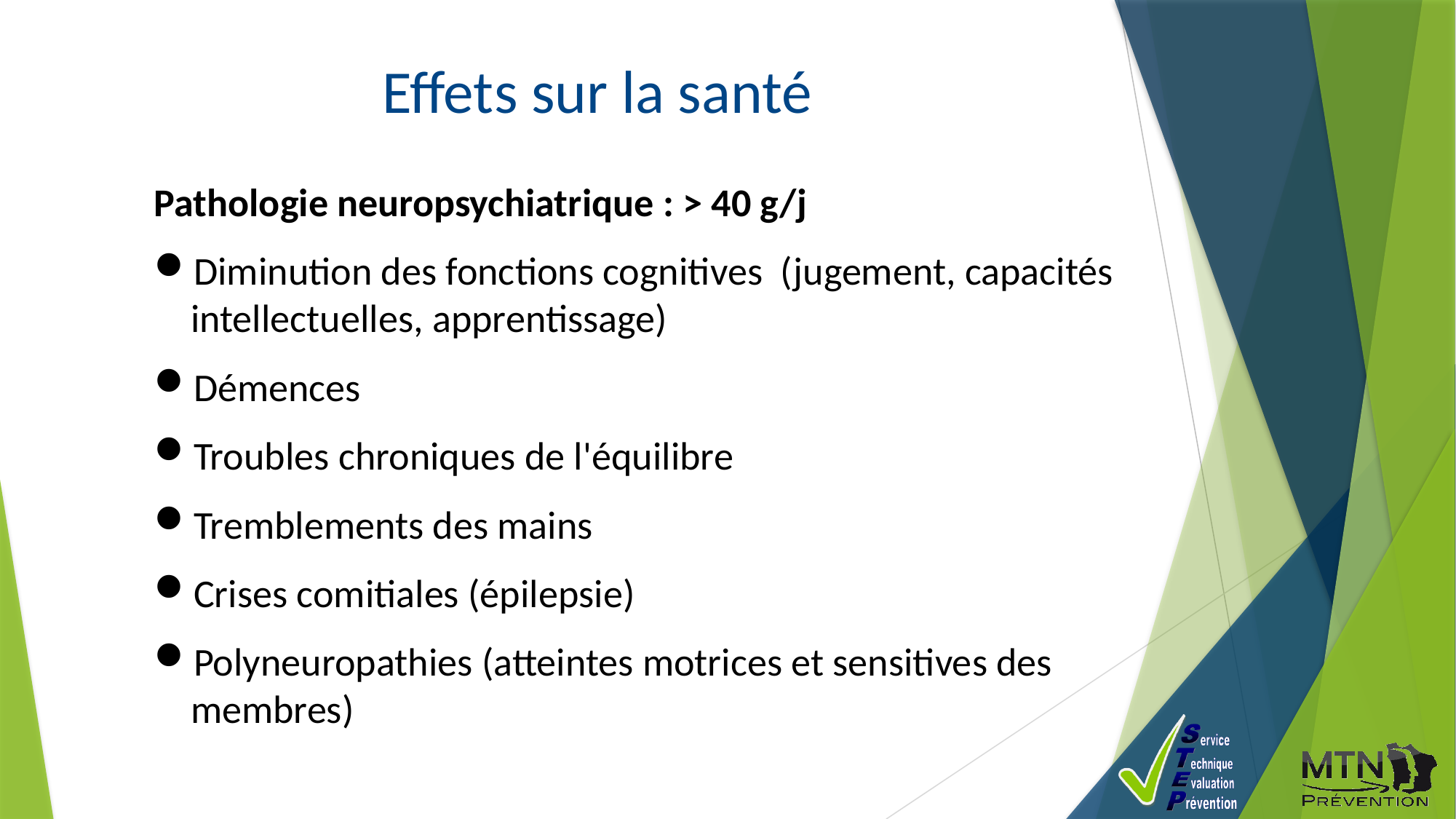

Effets sur la santé
Pathologie neuropsychiatrique : > 40 g/j
Diminution des fonctions cognitives  (jugement, capacités intellectuelles, apprentissage)
Démences
Troubles chroniques de l'équilibre
Tremblements des mains
Crises comitiales (épilepsie)
Polyneuropathies (atteintes motrices et sensitives des membres)